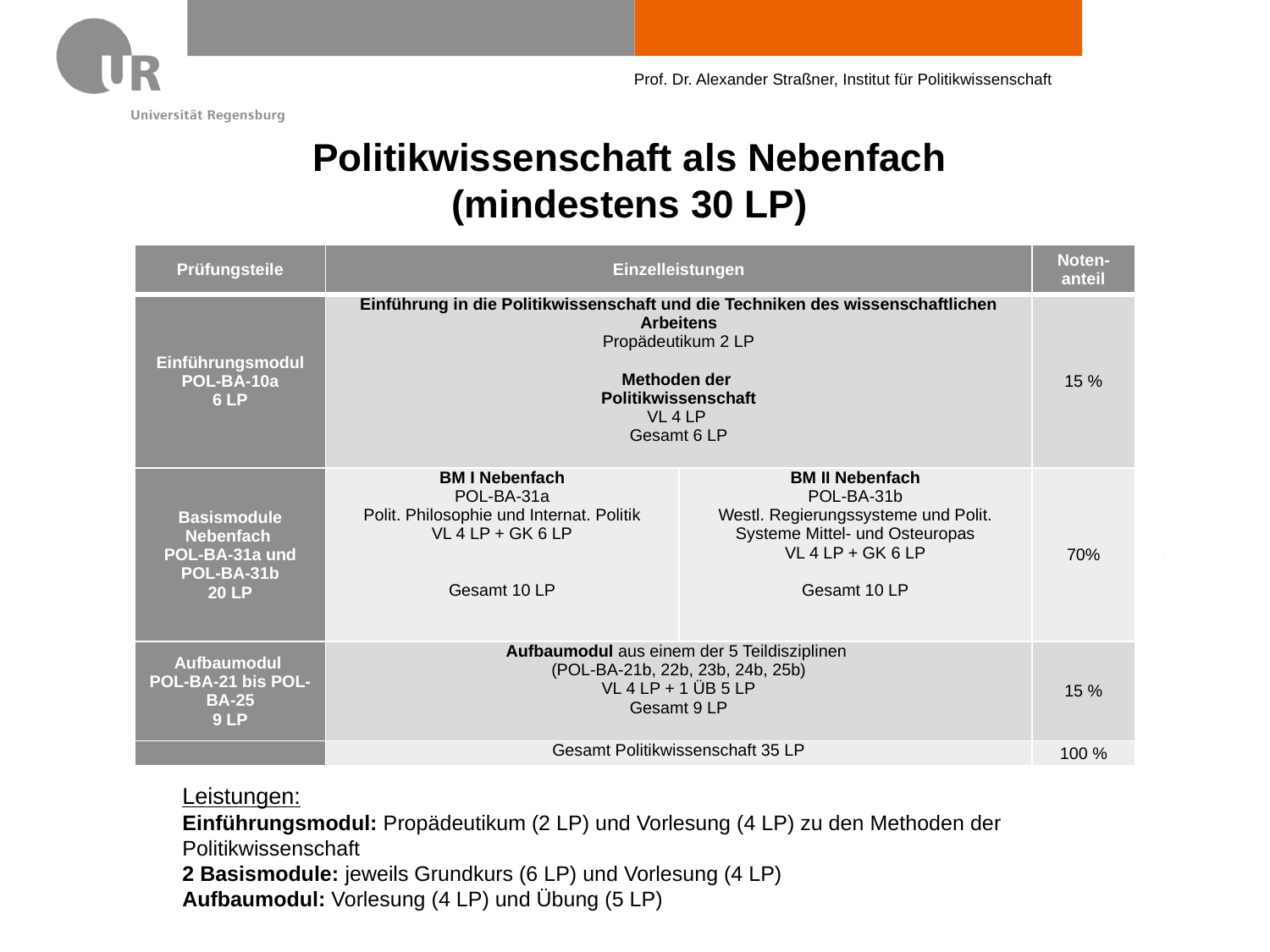

Prof. Dr. Alexander Straßner, Institut für Politikwissenschaft

Politikwissenschaft als Nebenfach
(mindestens 30 LP)
| Prüfungsteile | Einzelleistungen |  | Noten-anteil |
| --- | --- | --- | --- |
| Einführungsmodul POL-BA-10a 6 LP | Einführung in die Politikwissenschaft und die Techniken des wissenschaftlichen Arbeitens Propädeutikum 2 LP Methoden der Politikwissenschaft VL 4 LP Gesamt 6 LP |  | 15 % |
| Basismodule Nebenfach POL-BA-31a und POL-BA-31b 20 LP | BM I Nebenfach POL-BA-31a Polit. Philosophie und Internat. Politik VL 4 LP + GK 6 LP   Gesamt 10 LP | BM II Nebenfach POL-BA-31b Westl. Regierungssysteme und Polit. Systeme Mittel- und Osteuropas VL 4 LP + GK 6 LP   Gesamt 10 LP | 70% |
| Aufbaumodul POL-BA-21 bis POL-BA-25 9 LP | Aufbaumodul aus einem der 5 Teildisziplinen (POL-BA-21b, 22b, 23b, 24b, 25b) VL 4 LP + 1 ÜB 5 LP Gesamt 9 LP |  | 15 % |
|  | Gesamt Politikwissenschaft 35 LP |  | 100 % |

Leistungen:
Einführungsmodul: Propädeutikum (2 LP) und Vorlesung (4 LP) zu den Methoden der Politikwissenschaft
2 Basismodule: jeweils Grundkurs (6 LP) und Vorlesung (4 LP)
Aufbaumodul: Vorlesung (4 LP) und Übung (5 LP)